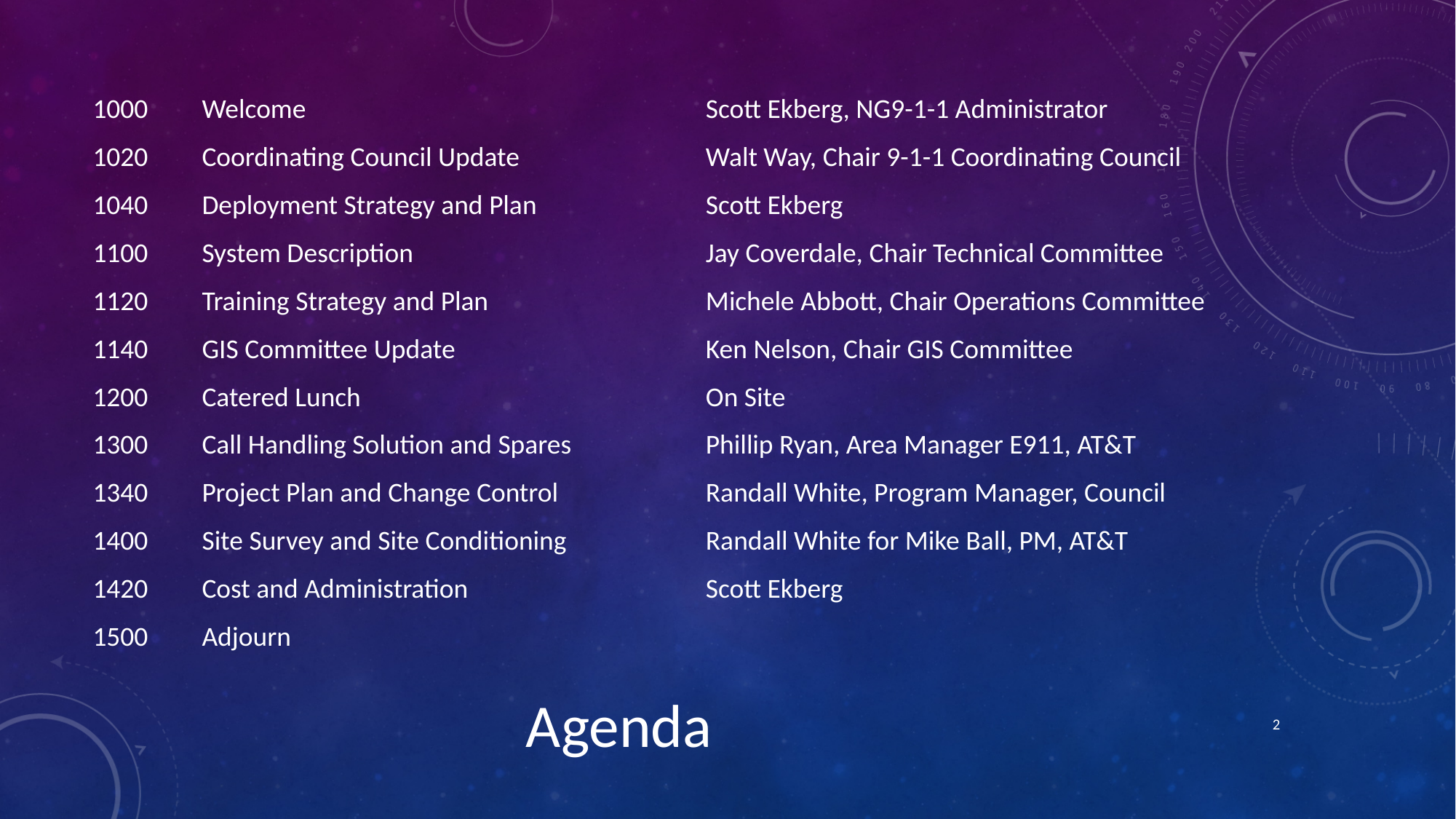

1000	Welcome
1020	Coordinating Council Update
1040	Deployment Strategy and Plan
1100	System Description
1120	Training Strategy and Plan
1140	GIS Committee Update
1200	Catered Lunch
1300	Call Handling Solution and Spares
1340	Project Plan and Change Control
1400	Site Survey and Site Conditioning
1420	Cost and Administration
1500	Adjourn
Scott Ekberg, NG9-1-1 Administrator
Walt Way, Chair 9-1-1 Coordinating Council
Scott Ekberg
Jay Coverdale, Chair Technical Committee
Michele Abbott, Chair Operations Committee
Ken Nelson, Chair GIS Committee
On Site
Phillip Ryan, Area Manager E911, AT&T
Randall White, Program Manager, Council
Randall White for Mike Ball, PM, AT&T
Scott Ekberg

Agenda
2